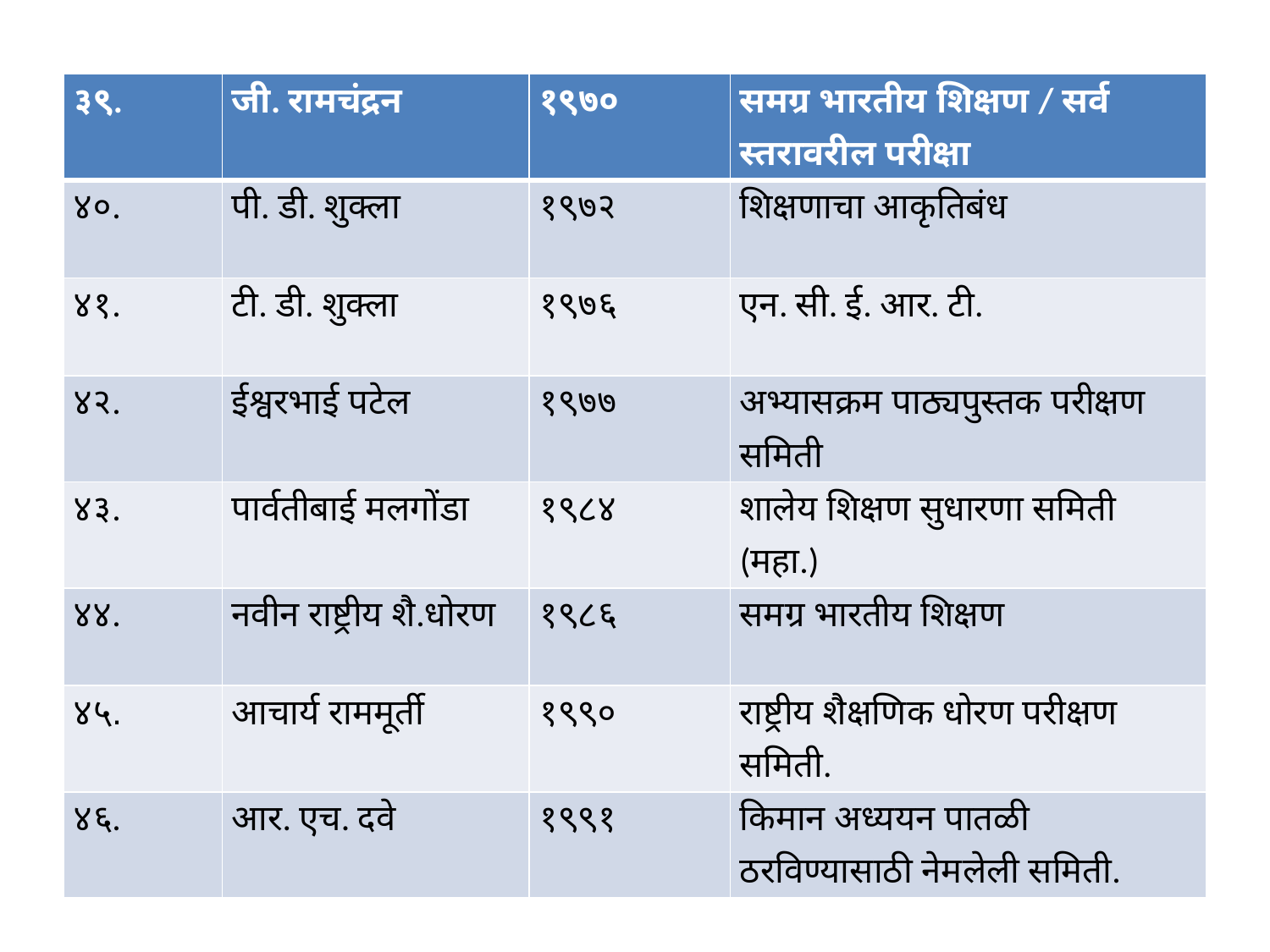

| ३९. | जी. रामचंद्रन | १९७० | समग्र भारतीय शिक्षण / सर्व स्तरावरील परीक्षा |
| --- | --- | --- | --- |
| ४०. | पी. डी. शुक्ला | १९७२ | शिक्षणाचा आकृतिबंध |
| ४१. | टी. डी. शुक्ला | १९७६ | एन. सी. ई. आर. टी. |
| ४२. | ईश्वरभाई पटेल | १९७७ | अभ्यासक्रम पाठ्यपुस्तक परीक्षण समिती |
| ४३. | पार्वतीबाई मलगोंडा | १९८४ | शालेय शिक्षण सुधारणा समिती (महा.) |
| ४४. | नवीन राष्ट्रीय शै.धोरण | १९८६ | समग्र भारतीय शिक्षण |
| ४५. | आचार्य राममूर्ती | १९९० | राष्ट्रीय शैक्षणिक धोरण परीक्षण समिती. |
| ४६. | आर. एच. दवे | १९९१ | किमान अध्ययन पातळी ठरविण्यासाठी नेमलेली समिती. |
#